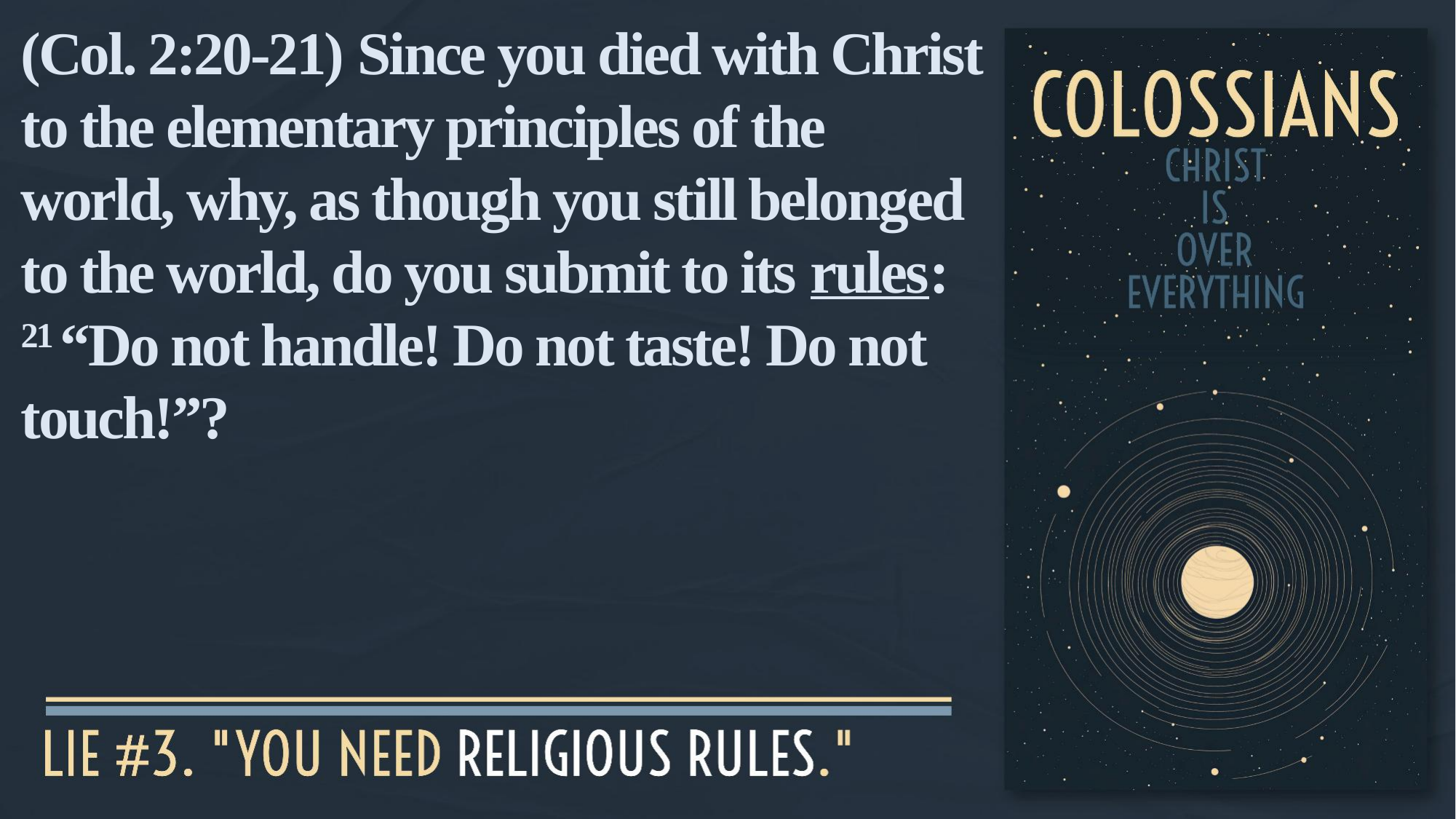

(Col. 2:20-21) Since you died with Christ to the elementary principles of the world, why, as though you still belonged to the world, do you submit to its rules:
21 “Do not handle! Do not taste! Do not touch!”?